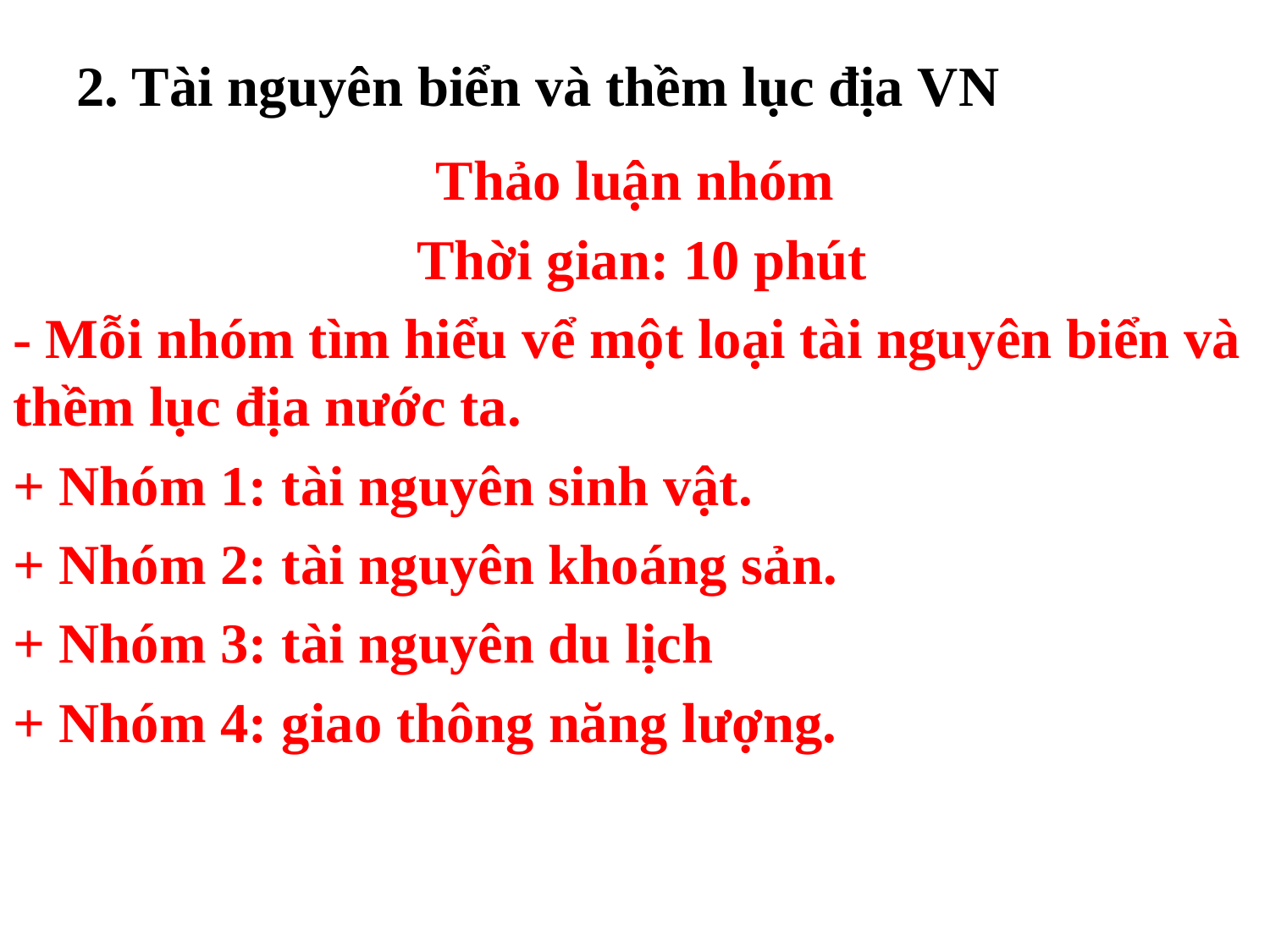

# 2. Tài nguyên biển và thềm lục địa VN
Thảo luận nhóm
 Thời gian: 10 phút
- Mỗi nhóm tìm hiểu vể một loại tài nguyên biển và thềm lục địa nước ta.
+ Nhóm 1: tài nguyên sinh vật.
+ Nhóm 2: tài nguyên khoáng sản.
+ Nhóm 3: tài nguyên du lịch
+ Nhóm 4: giao thông năng lượng.